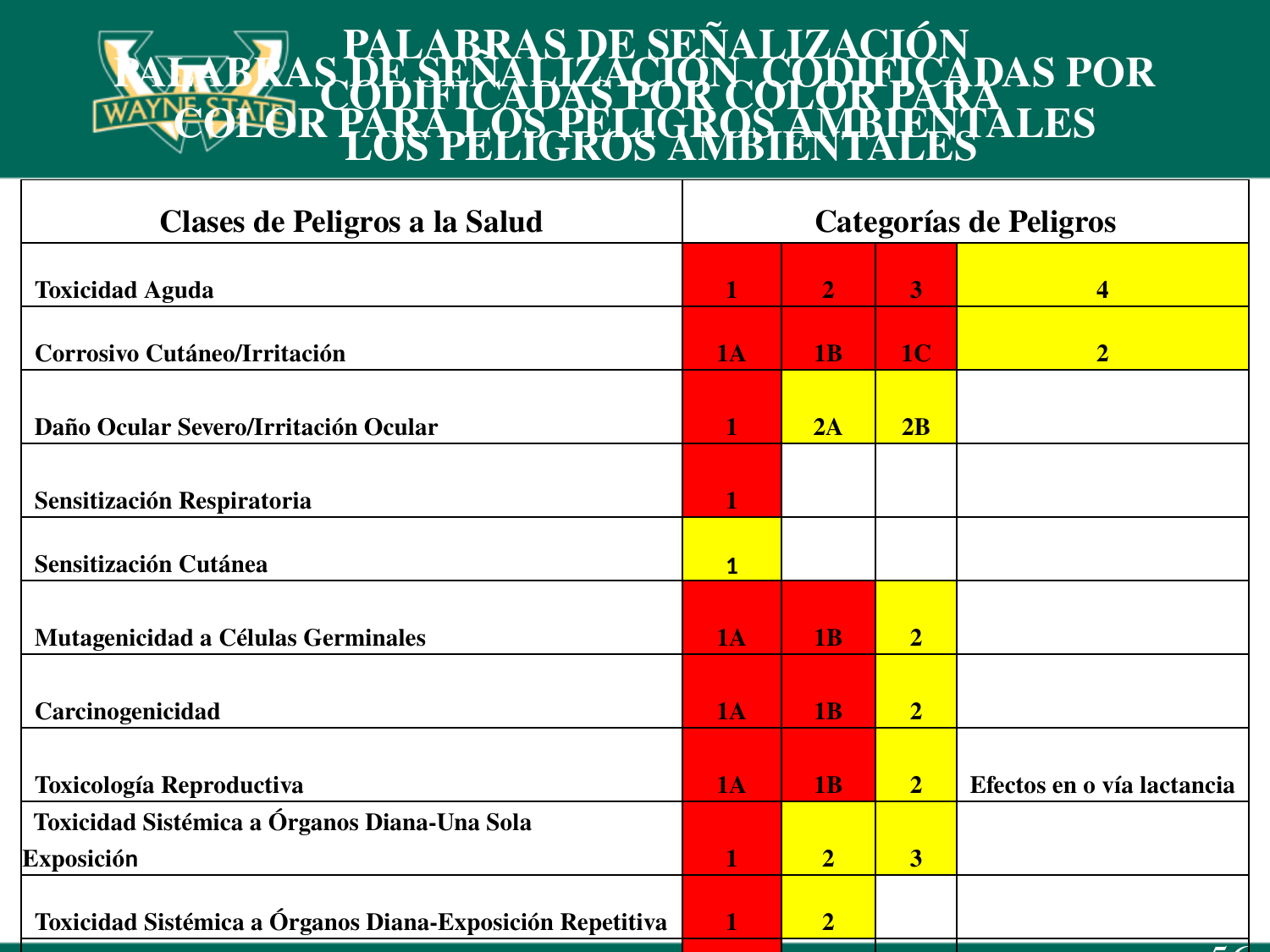

PALABRAS DE SEÑALIZACIÓN  CODIFICADAS POR COLOR PARA LOS PELIGROS AMBIENTALES
# PALABRAS DE SEÑALIZACIÓN  CODIFICADAS POR COLOR PARA LOS PELIGROS AMBIENTALES
| Clases de Peligros a la Salud | Categorías de Peligros |  |  |  |
| --- | --- | --- | --- | --- |
| Toxicidad Aguda | 1 | 2 | 3 | 4 |
| Corrosivo Cutáneo/Irritación | 1A | 1B | 1C | 2 |
| Daño Ocular Severo/Irritación Ocular | 1 | 2A | 2B |  |
| Sensitización Respiratoria | 1 |  |  |  |
| Sensitización Cutánea | 1 |  |  |  |
| Mutagenicidad a Células Germinales | 1A | 1B | 2 |  |
| Carcinogenicidad | 1A | 1B | 2 |  |
| Toxicología Reproductiva | 1A | 1B | 2 | Efectos en o vía lactancia |
| Toxicidad Sistémica a Órganos Diana-Una Sola Exposición | 1 | 2 | 3 |  |
| Toxicidad Sistémica a Órganos Diana-Exposición Repetitiva | 1 | 2 |  |  |
| Toxicidad por Aspiración | 1 |  |  |  |
56